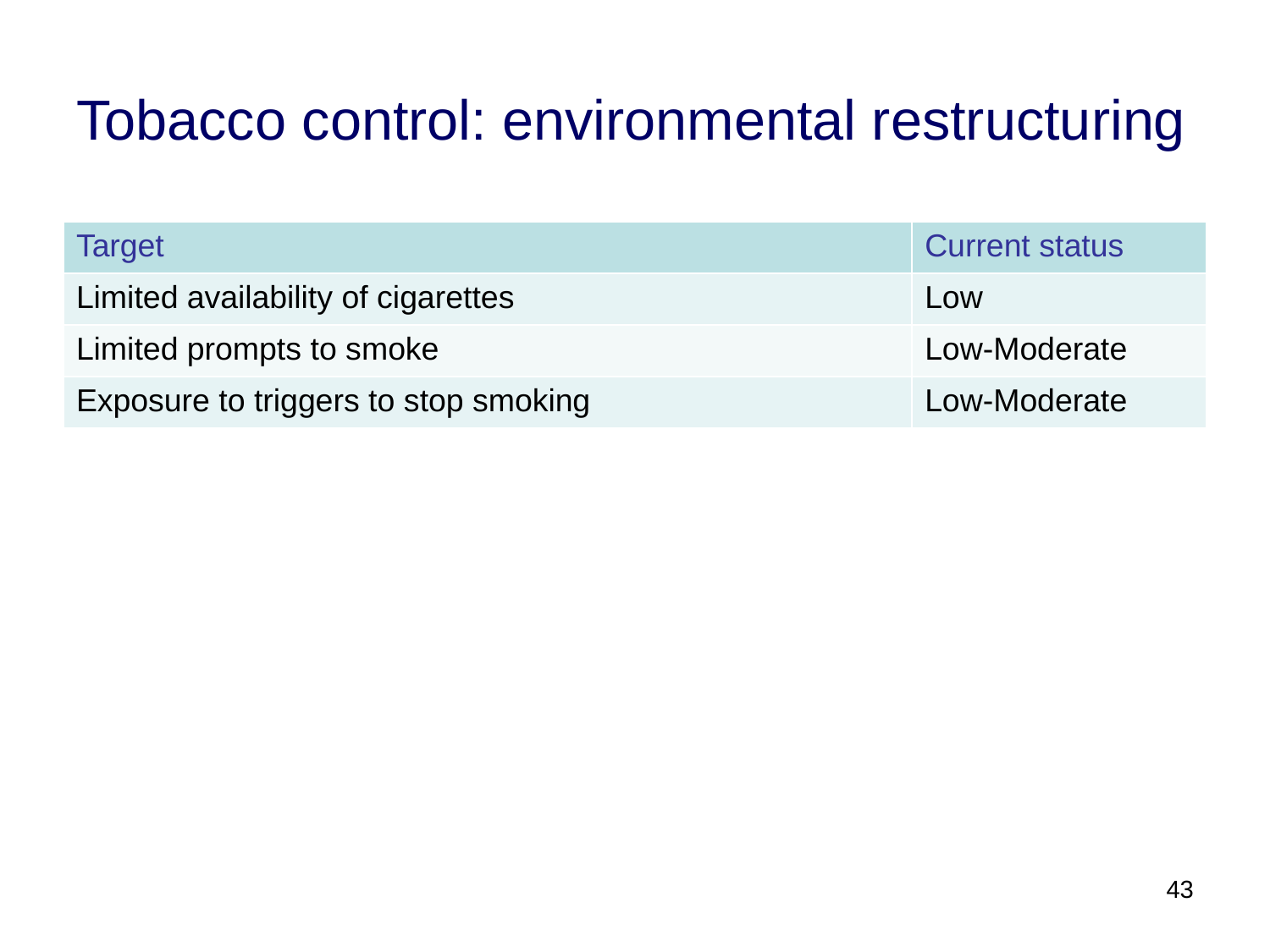

# Tobacco control: environmental restructuring
| Target | Current status |
| --- | --- |
| Limited availability of cigarettes | Low |
| Limited prompts to smoke | Low-Moderate |
| Exposure to triggers to stop smoking | Low-Moderate |
43